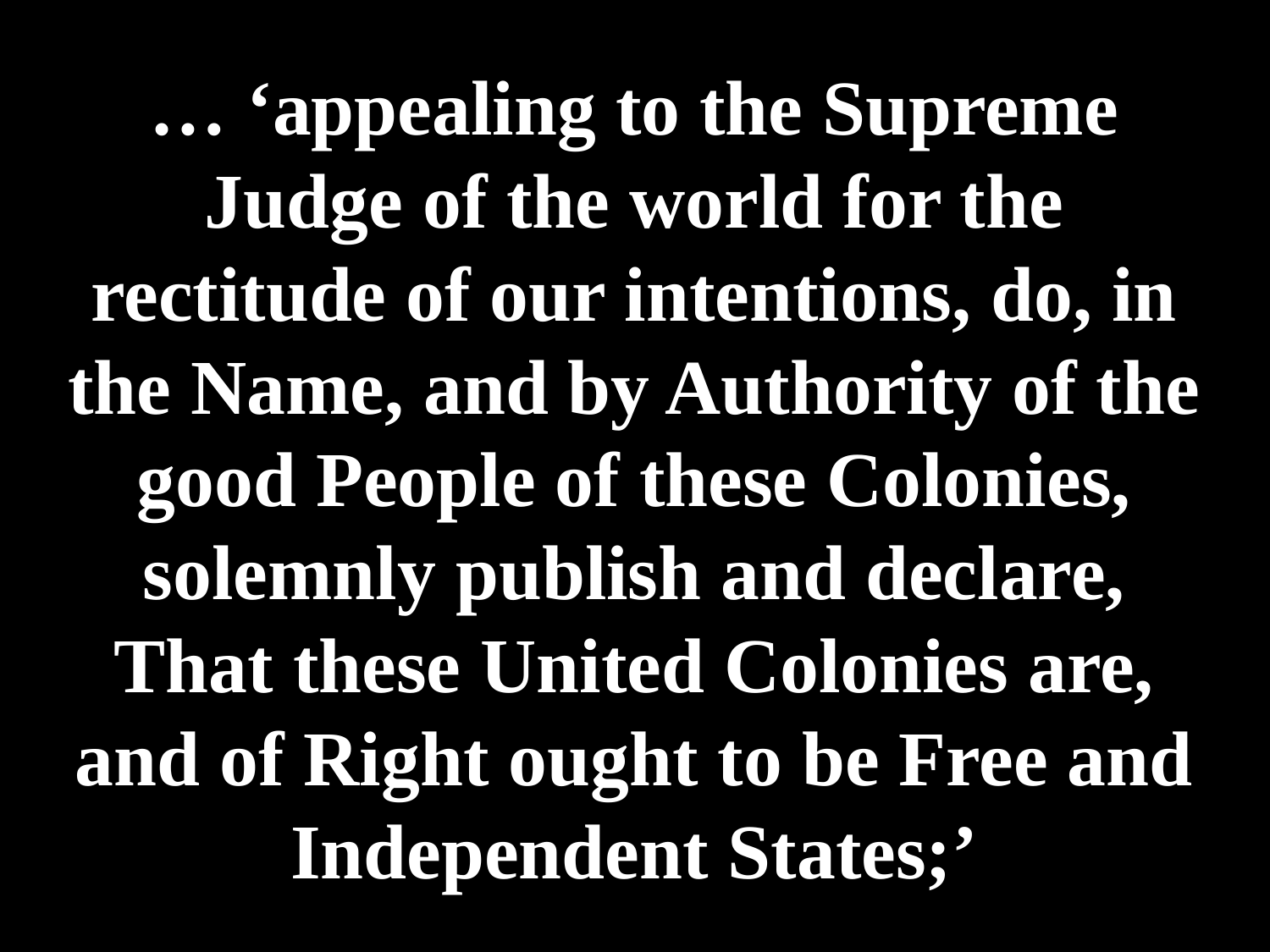

# … ‘appealing to the Supreme Judge of the world for the rectitude of our intentions, do, in the Name, and by Authority of the good People of these Colonies, solemnly publish and declare, That these United Colonies are, and of Right ought to be Free and Independent States;’